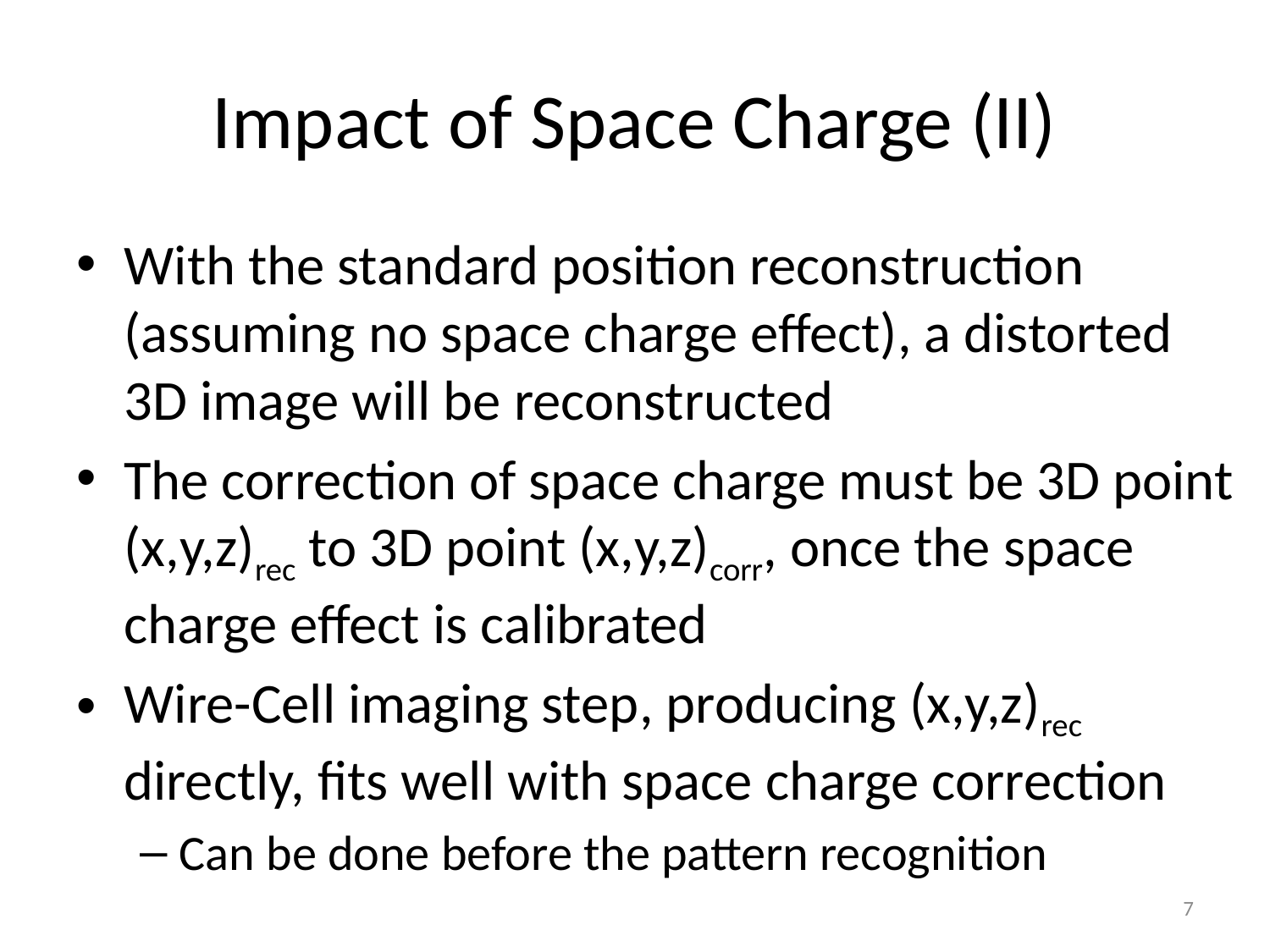

# Impact of Space Charge (II)
With the standard position reconstruction (assuming no space charge effect), a distorted 3D image will be reconstructed
The correction of space charge must be 3D point (x,y,z)rec to 3D point (x,y,z)corr, once the space charge effect is calibrated
Wire-Cell imaging step, producing (x,y,z)rec directly, fits well with space charge correction
Can be done before the pattern recognition
7